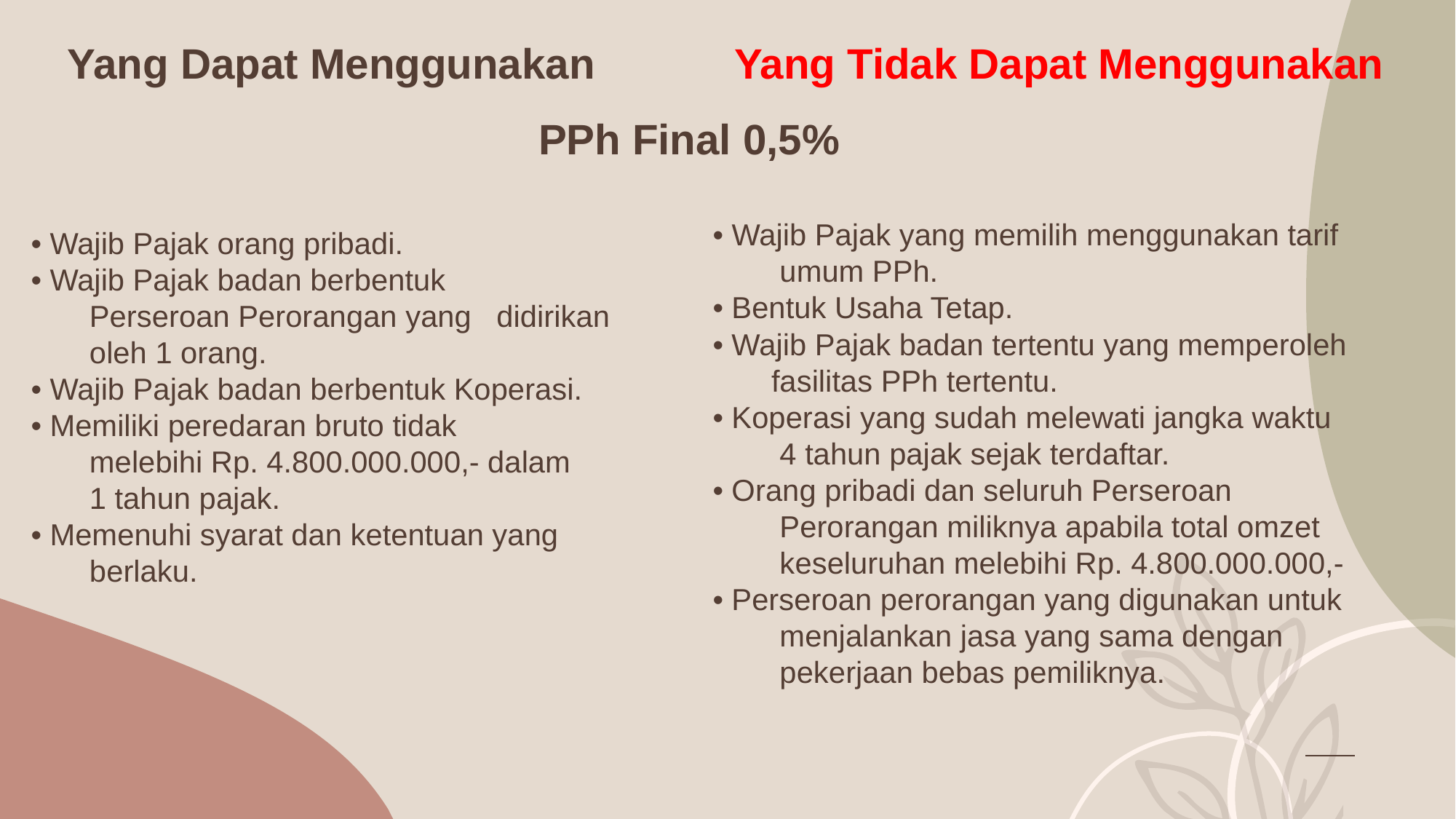

Yang Tidak Dapat Menggunakan
# Yang Dapat Menggunakan

PPh Final 0,5%
• Wajib Pajak yang memilih menggunakan tarif
        umum PPh.
• Bentuk Usaha Tetap.
• Wajib Pajak badan tertentu yang memperoleh
       fasilitas PPh tertentu.
• Koperasi yang sudah melewati jangka waktu
        4 tahun pajak sejak terdaftar.
• Orang pribadi dan seluruh Perseroan
        Perorangan miliknya apabila total omzet
        keseluruhan melebihi Rp. 4.800.000.000,-
• Perseroan perorangan yang digunakan untuk
        menjalankan jasa yang sama dengan
        pekerjaan bebas pemiliknya.
• Wajib Pajak orang pribadi.
• Wajib Pajak badan berbentuk
       Perseroan Perorangan yang   didirikan
       oleh 1 orang.
• Wajib Pajak badan berbentuk Koperasi.
• Memiliki peredaran bruto tidak
       melebihi Rp. 4.800.000.000,- dalam
       1 tahun pajak.
• Memenuhi syarat dan ketentuan yang
       berlaku.